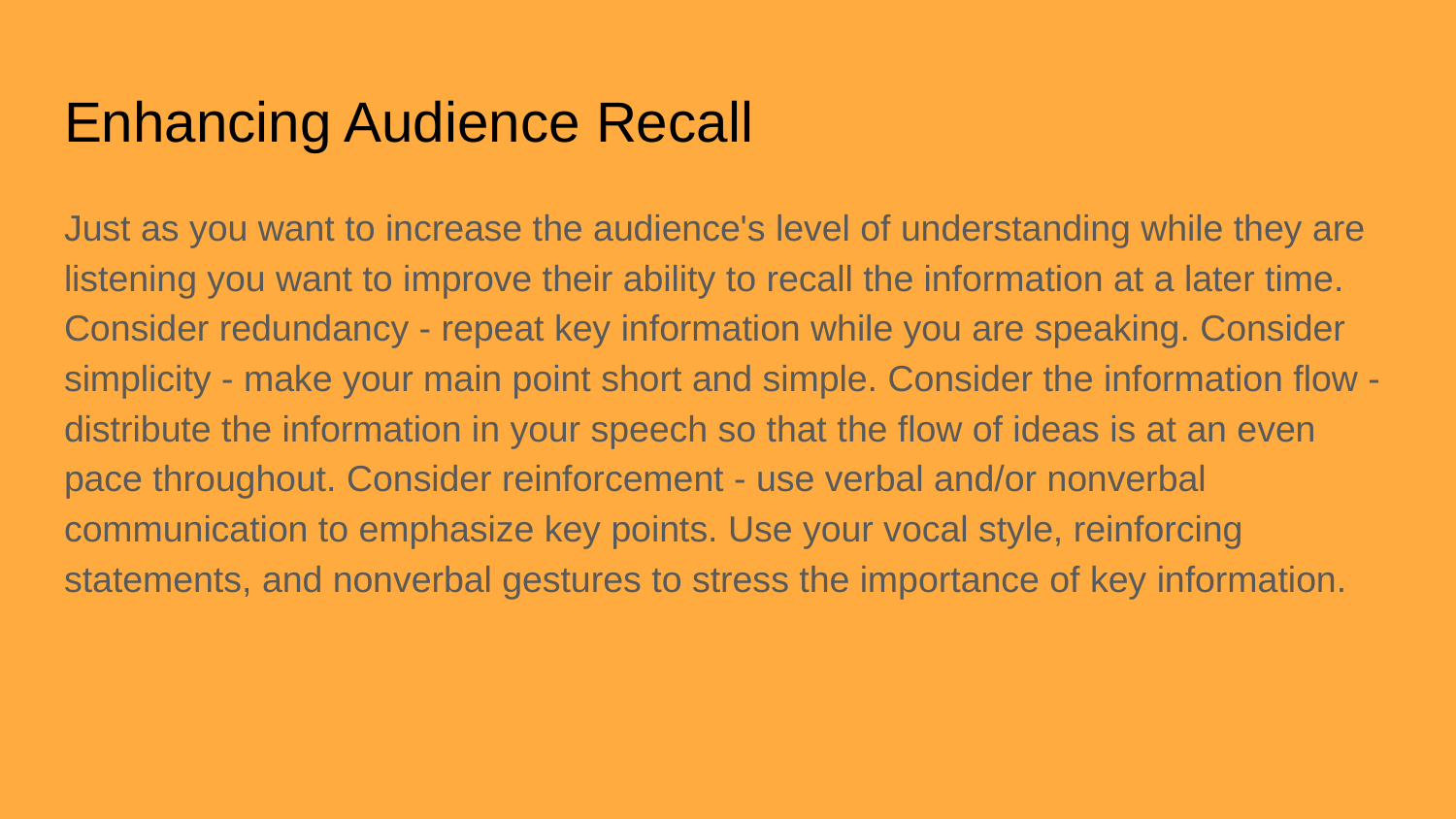

# Enhancing Audience Recall
Just as you want to increase the audience's level of understanding while they are listening you want to improve their ability to recall the information at a later time. Consider redundancy - repeat key information while you are speaking. Consider simplicity - make your main point short and simple. Consider the information flow - distribute the information in your speech so that the flow of ideas is at an even pace throughout. Consider reinforcement - use verbal and/or nonverbal communication to emphasize key points. Use your vocal style, reinforcing statements, and nonverbal gestures to stress the importance of key information.